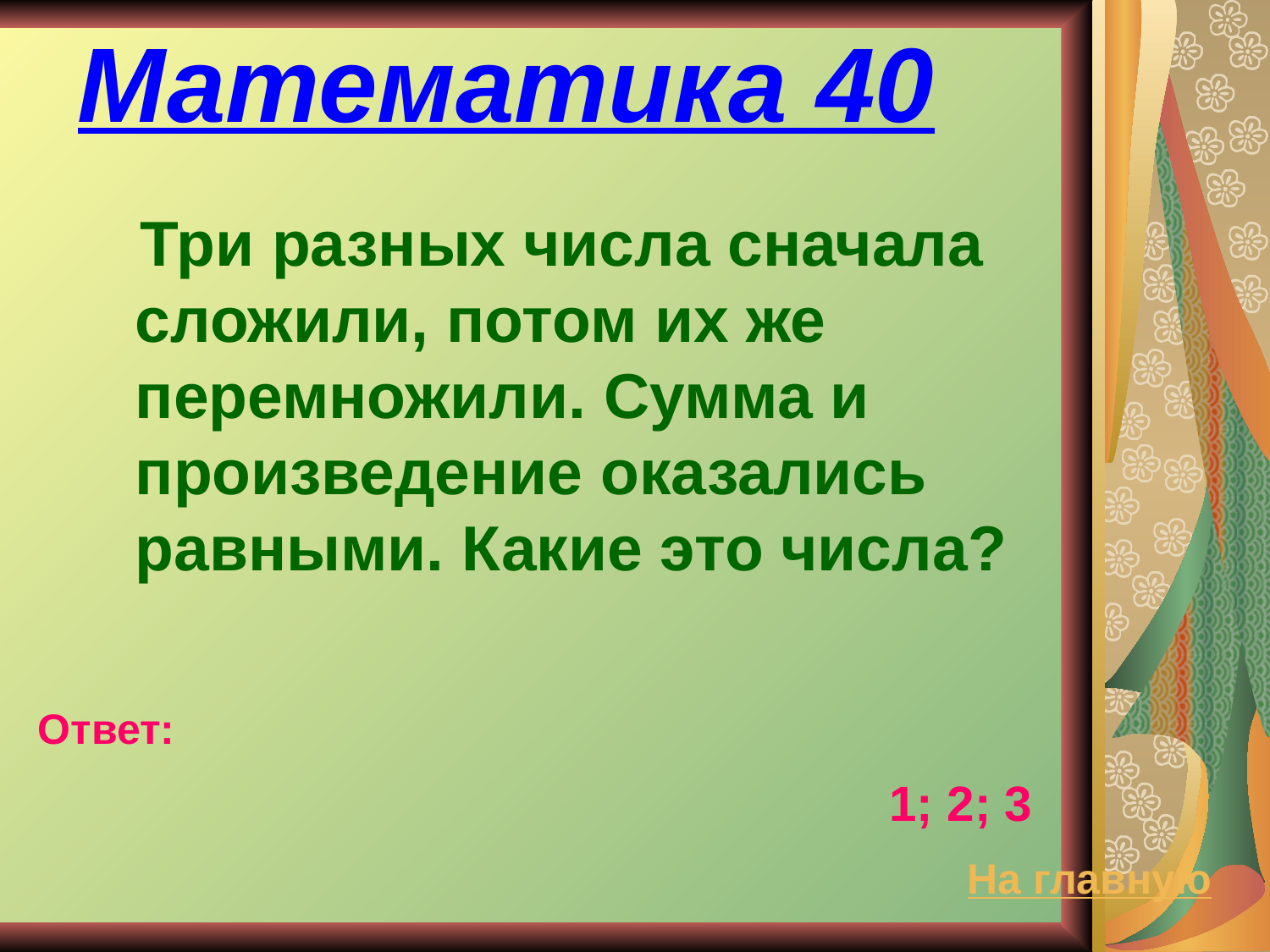

# Математика 40
   Три разных числа сначала сложили, потом их же перемножили. Сумма и произведение оказались равными. Какие это числа?
Ответ:
1; 2; 3
На главную